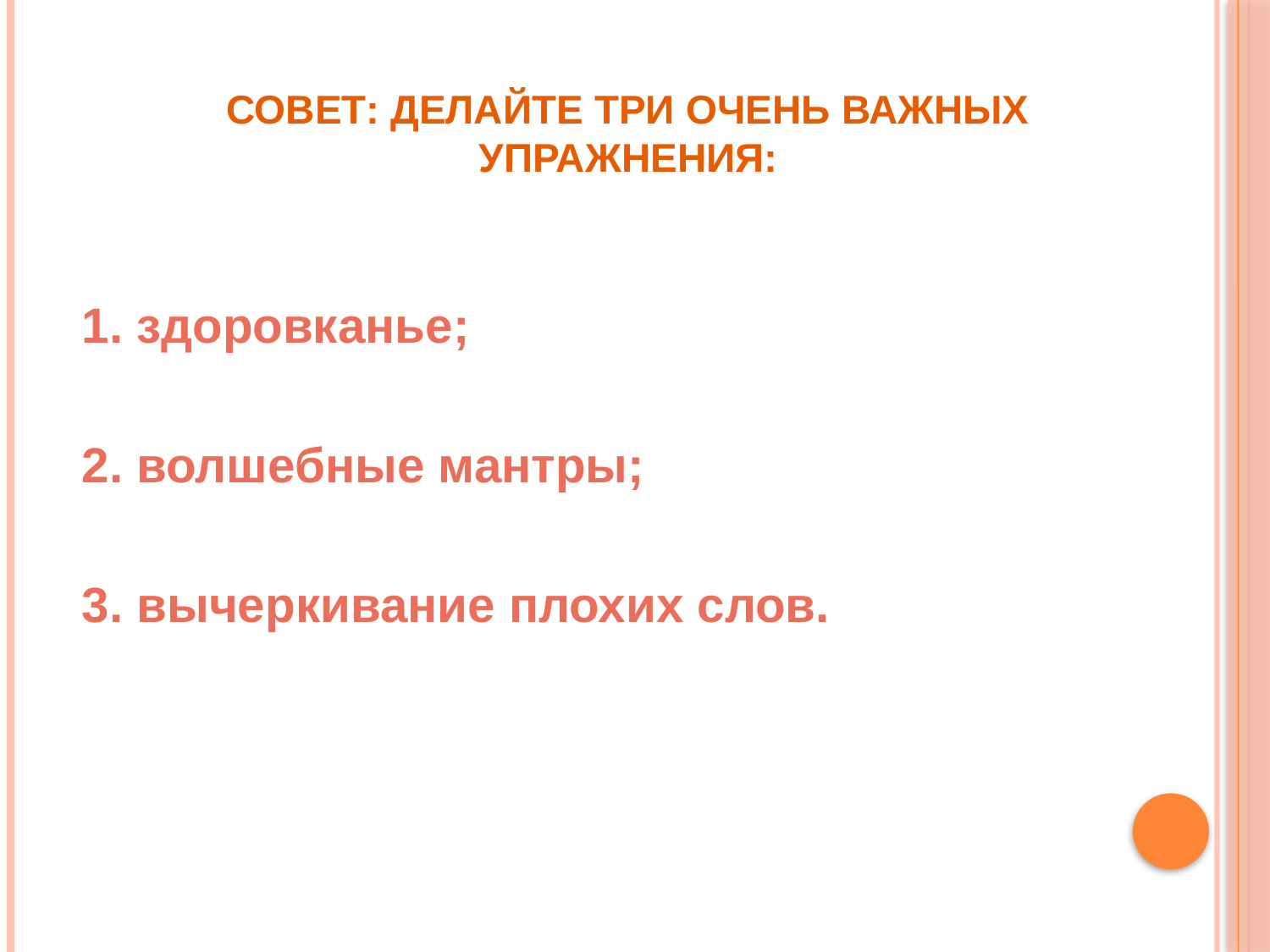

# Совет: делайте три очень важных упражнения:
1. здоровканье;

2. волшебные мантры;

3. вычеркивание плохих слов.